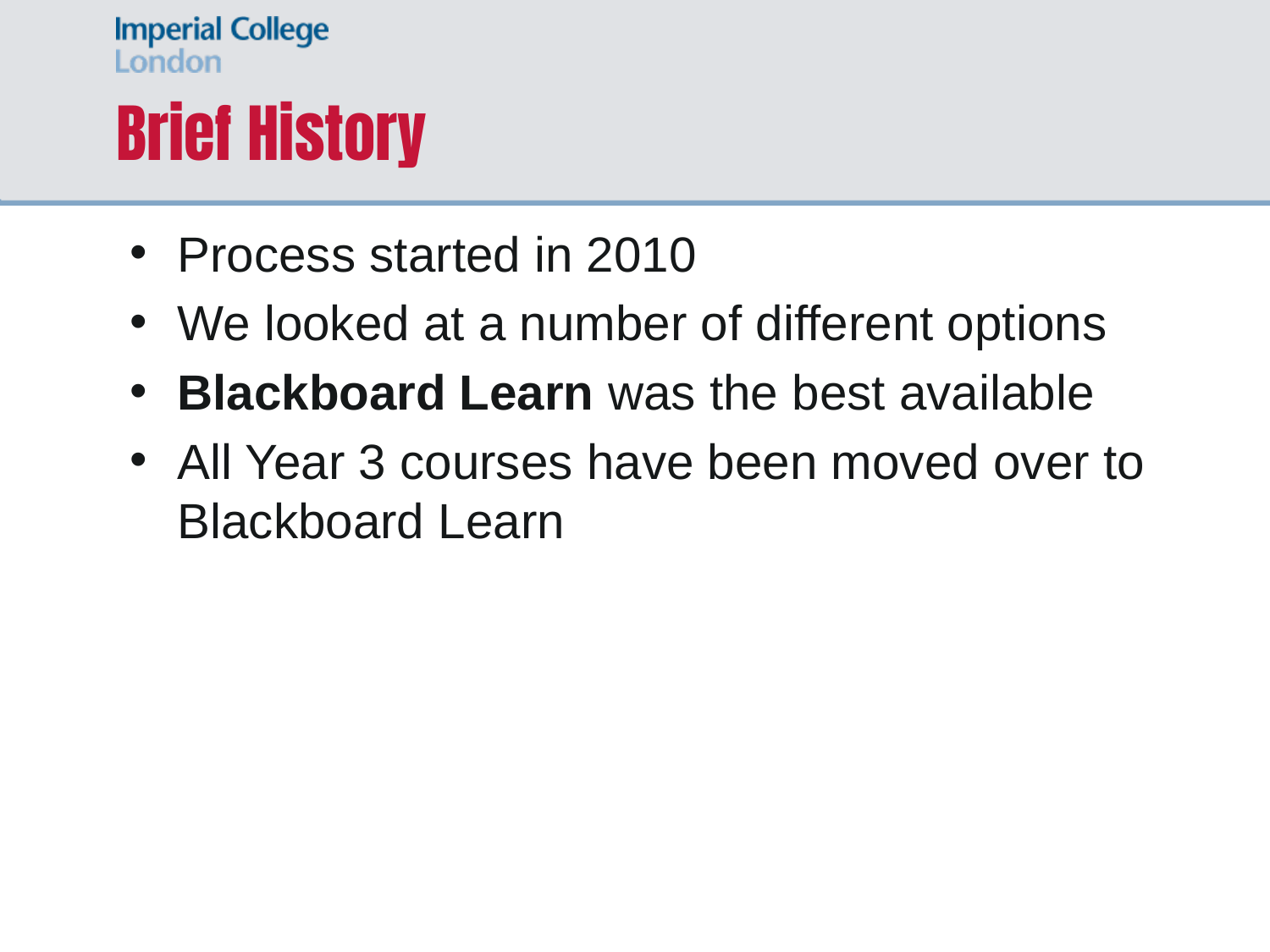

Brief History
Process started in 2010
We looked at a number of different options
Blackboard Learn was the best available
All Year 3 courses have been moved over to Blackboard Learn